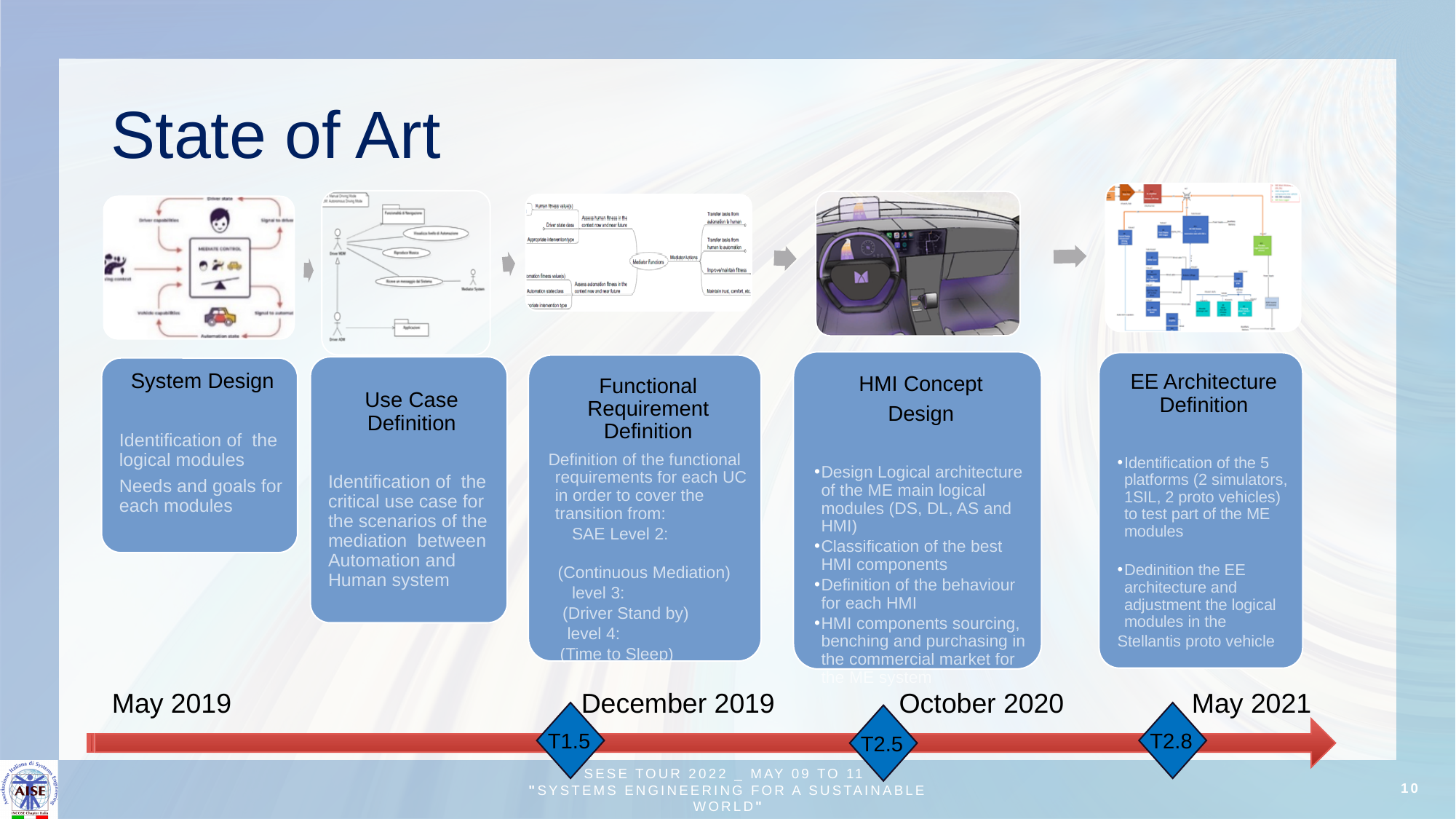

# State of Art
System Design

Identification of  the logical modules
Needs and goals for each modules

Use Case Definition

Identification of  the critical use case for the scenarios of the mediation  between Automation and Human system

Functional Requirement Definition
Definition of the functional requirements for each UC in order to cover the transition from:
     SAE Level 2:
  (Continuous Mediation)
     level 3:
   (Driver Stand by)
    level 4:
 (Time to Sleep)

HMI Concept
Design

Design Logical architecture of the ME main logical modules (DS, DL, AS and HMI)
Classification of the best HMI components
Definition of the behaviour for each HMI
HMI components sourcing, benching and purchasing in the commercial market for the ME system

EE Architecture Definition

Identification of the 5 platforms (2 simulators, 1SIL, 2 proto vehicles) to test part of the ME modules

Dedinition the EE architecture and adjustment the logical modules in the
Stellantis proto vehicle
May 2019
December 2019
October 2020
May 2021

T1.5

T2.8

T2.5

10
SESE TOUR 2022 _ May 09 to 11
"Systems Engineering for a Sustainable World"